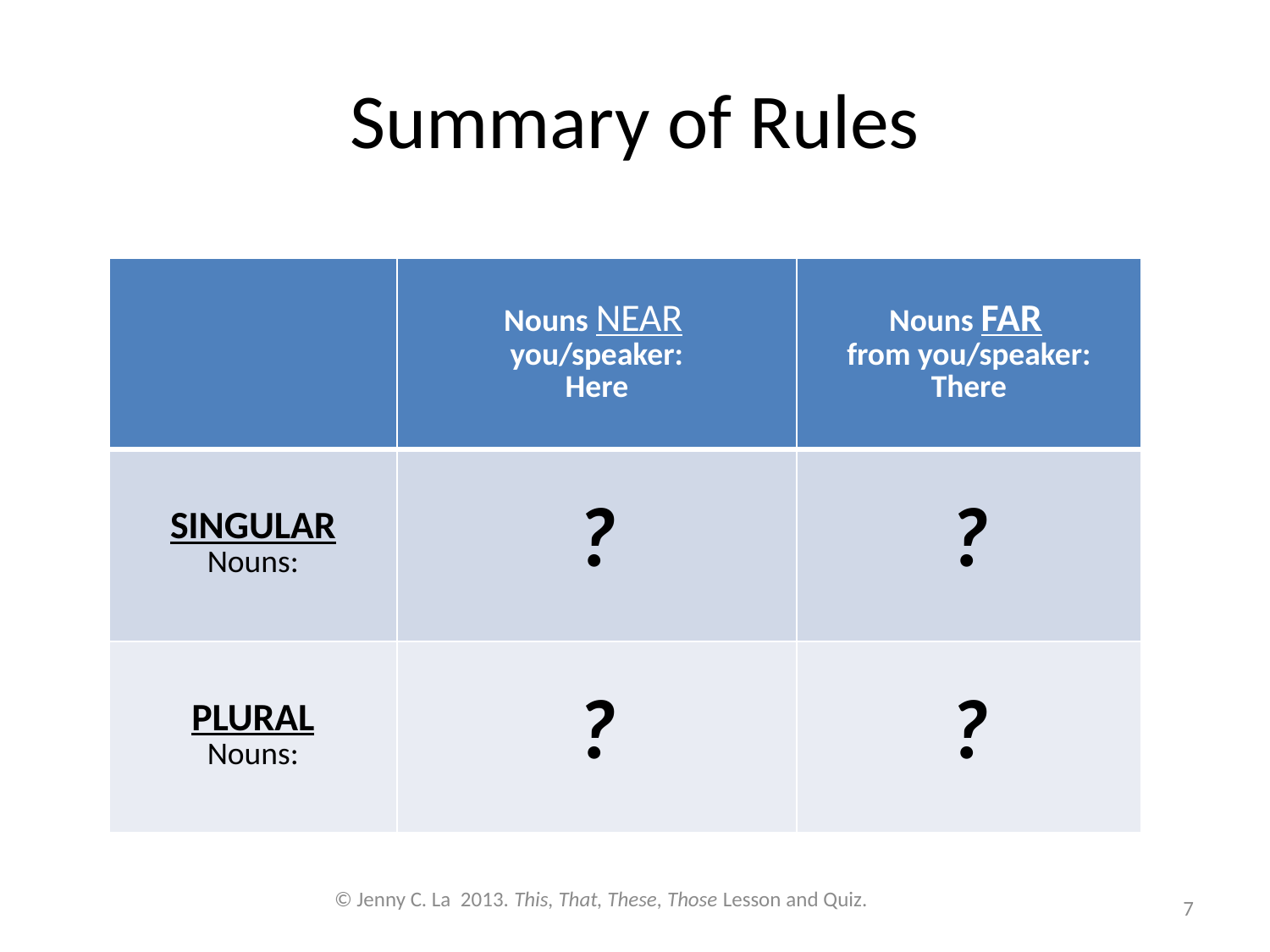

# Summary of Rules

|  | Nouns NEAR you/speaker: Here | Nouns FAR from you/speaker: There |
| --- | --- | --- |
| SINGULAR Nouns: | ? | ? |
| PLURAL Nouns: | ? | ? |
© Jenny C. La  2013. This, That, These, Those Lesson and Quiz.
7